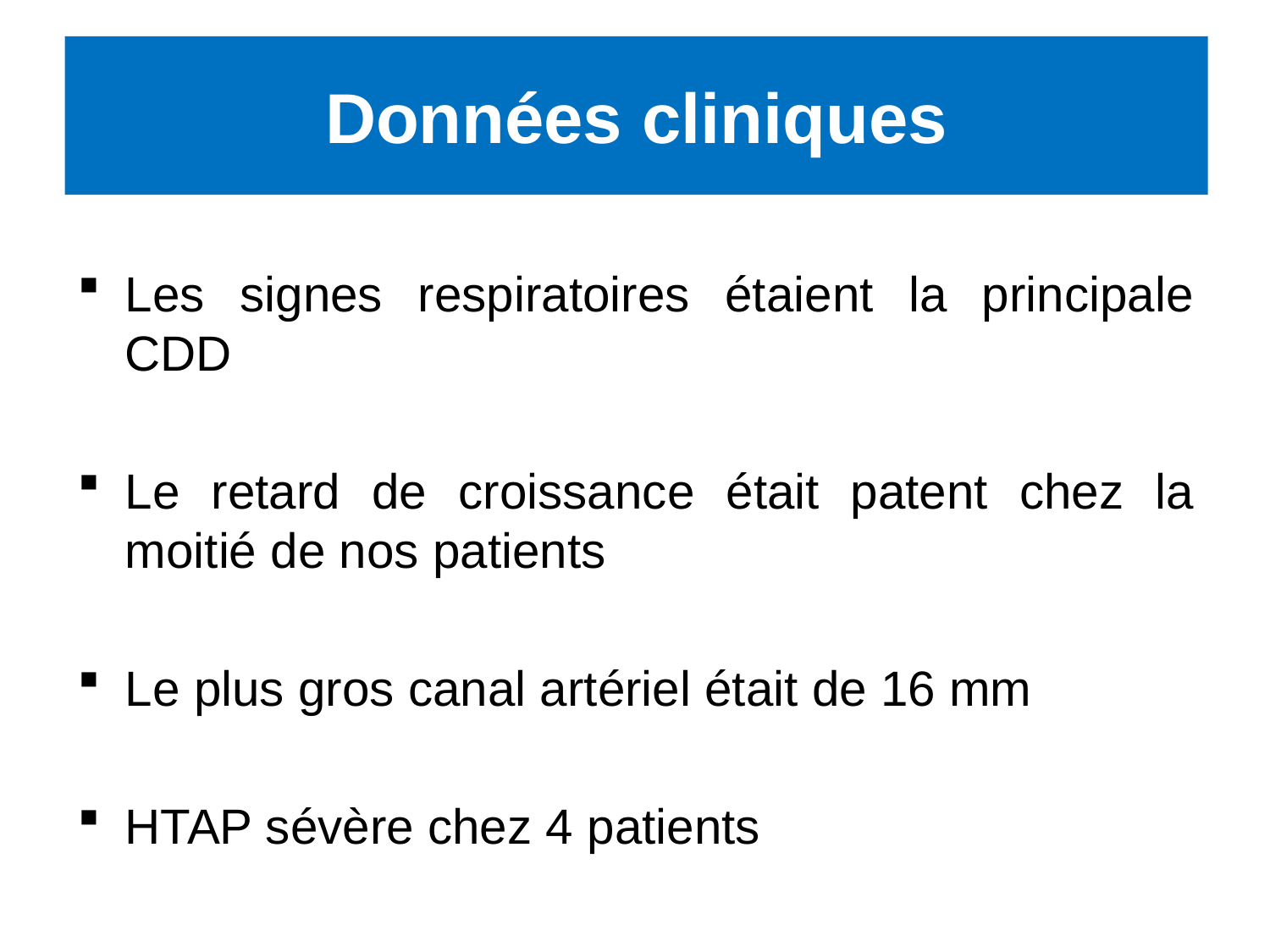

# Données cliniques
Les signes respiratoires étaient la principale CDD

Le retard de croissance était patent chez la moitié de nos patients

Le plus gros canal artériel était de 16 mm

HTAP sévère chez 4 patients